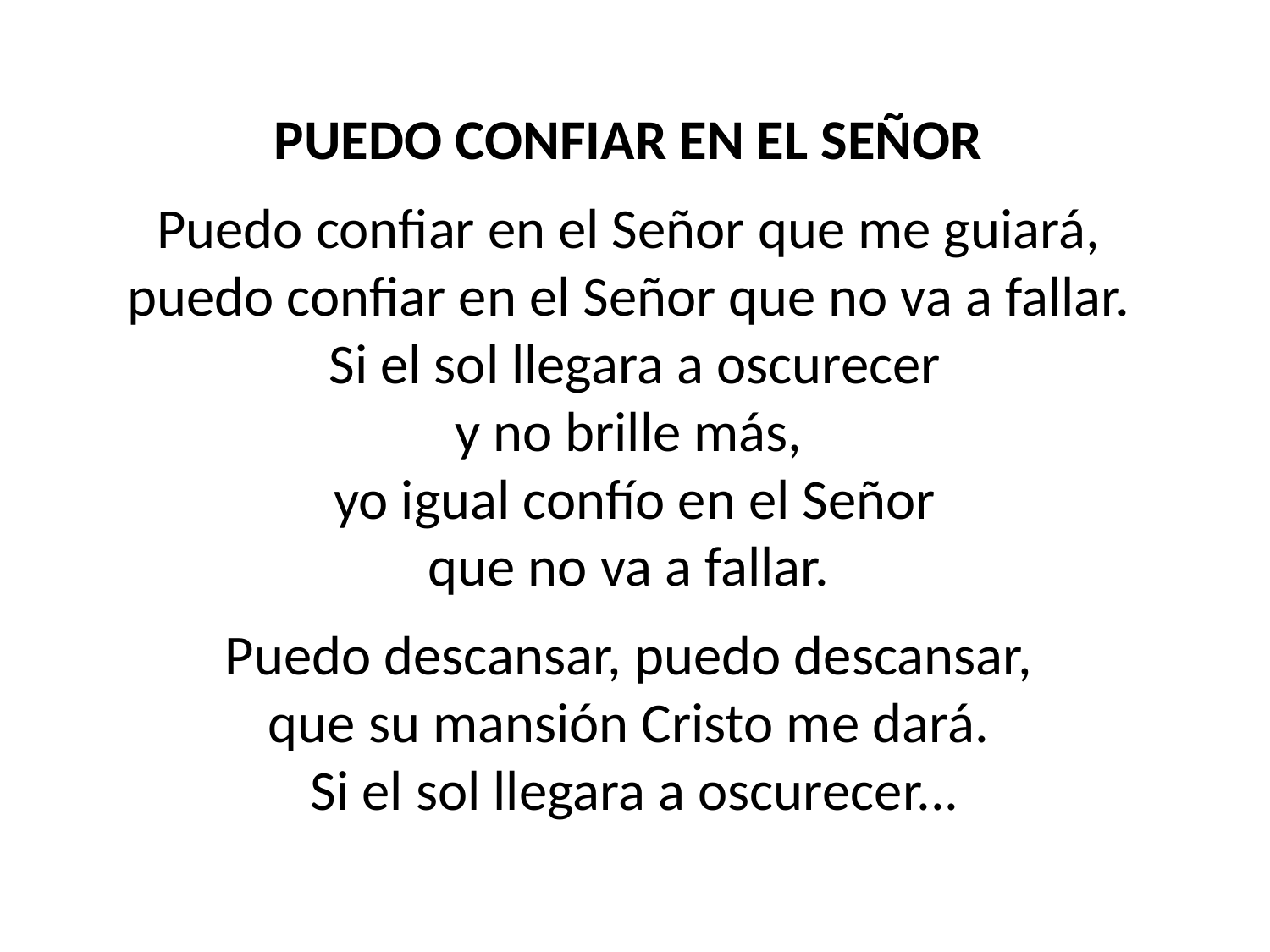

PUEDO CONFIAR EN EL SEÑOR
Puedo confiar en el Señor que me guiará,
puedo confiar en el Señor que no va a fallar.
Si el sol llegara a oscurecer
y no brille más,
yo igual confío en el Señor
que no va a fallar.
Puedo descansar, puedo descansar,
que su mansión Cristo me dará.
Si el sol llegara a oscurecer...